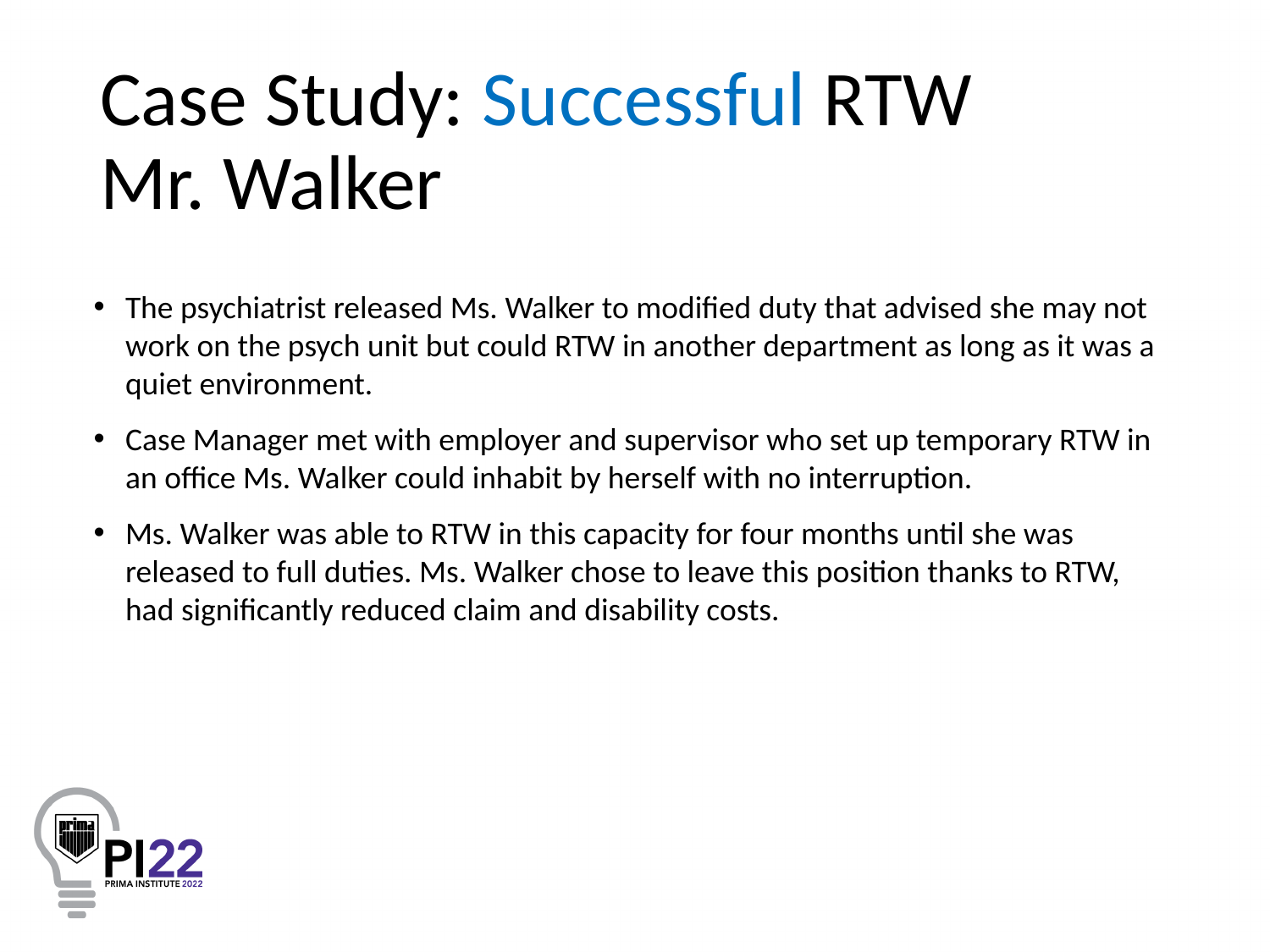

# Case Study: Successful RTW Mr. Walker
The psychiatrist released Ms. Walker to modified duty that advised she may not work on the psych unit but could RTW in another department as long as it was a quiet environment.
Case Manager met with employer and supervisor who set up temporary RTW in an office Ms. Walker could inhabit by herself with no interruption.
Ms. Walker was able to RTW in this capacity for four months until she was released to full duties. Ms. Walker chose to leave this position thanks to RTW, had significantly reduced claim and disability costs.